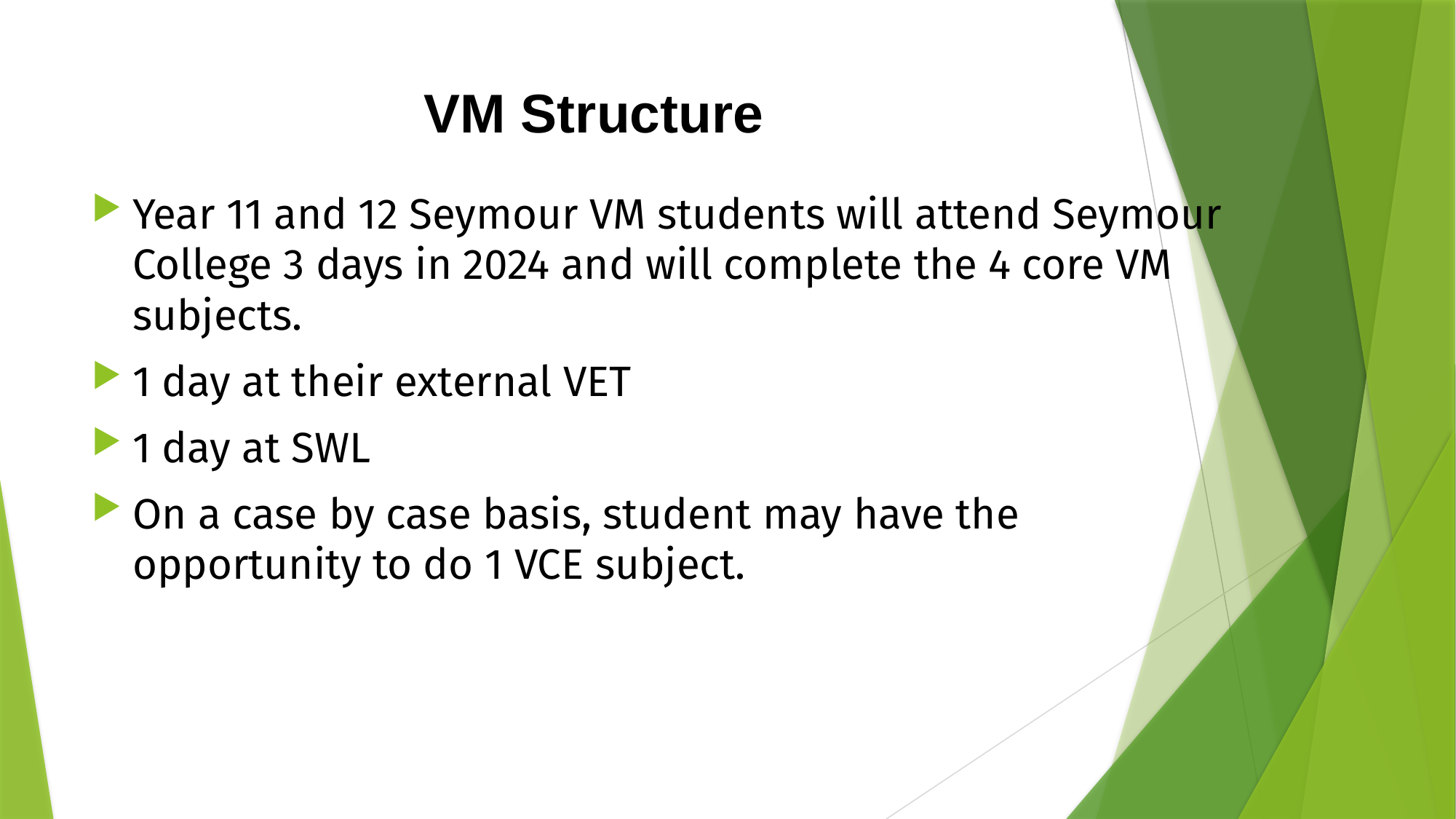

# VM Structure
Year 11 and 12 Seymour VM students will attend Seymour College 3 days in 2024 and will complete the 4 core VM subjects.
1 day at their external VET
1 day at SWL
On a case by case basis, student may have the opportunity to do 1 VCE subject.